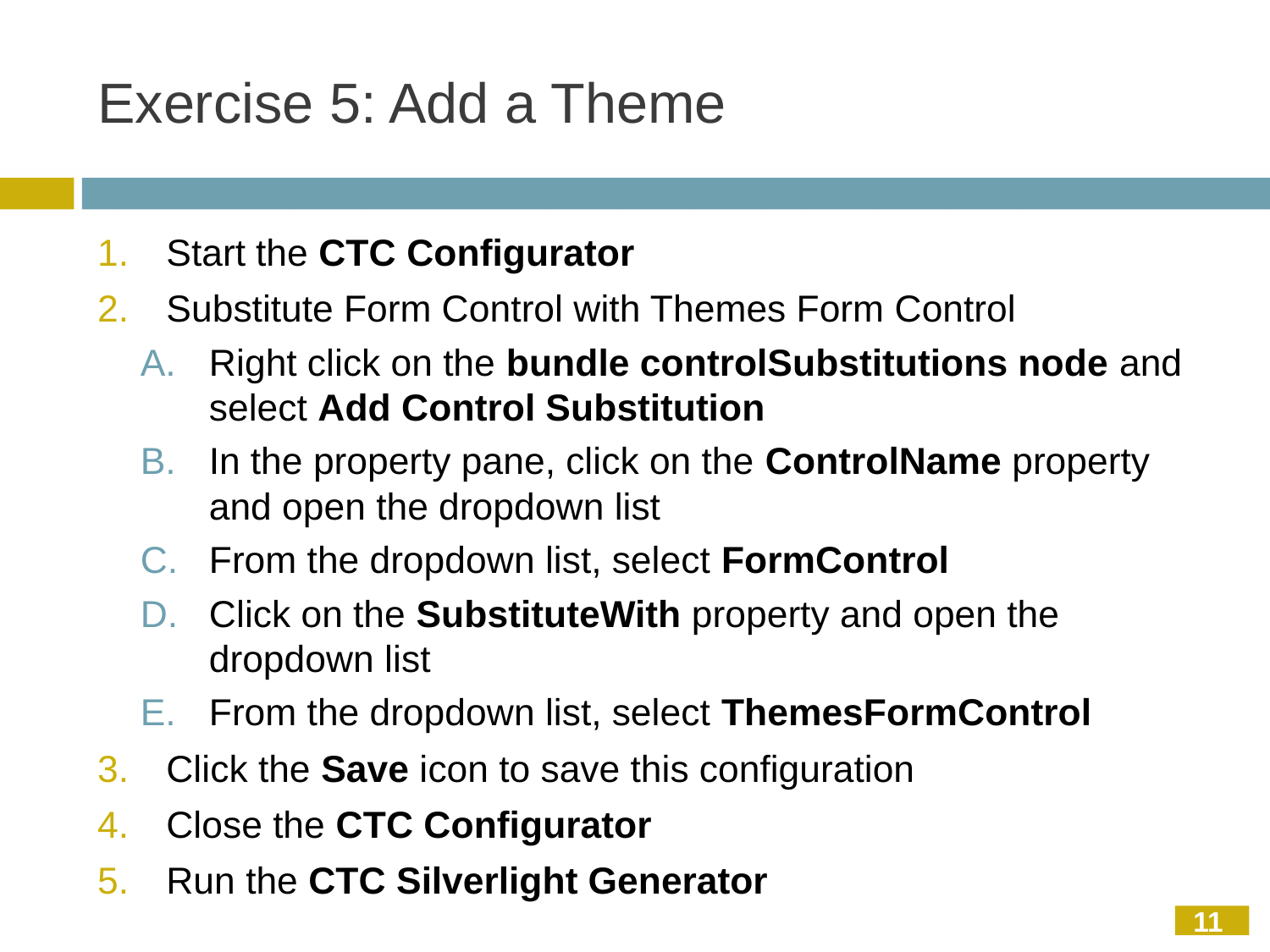

# Exercise 5: Add a Theme
Start the CTC Configurator
Substitute Form Control with Themes Form Control
Right click on the bundle controlSubstitutions node and select Add Control Substitution
In the property pane, click on the ControlName property and open the dropdown list
From the dropdown list, select FormControl
Click on the SubstituteWith property and open the dropdown list
From the dropdown list, select ThemesFormControl
Click the Save icon to save this configuration
Close the CTC Configurator
Run the CTC Silverlight Generator